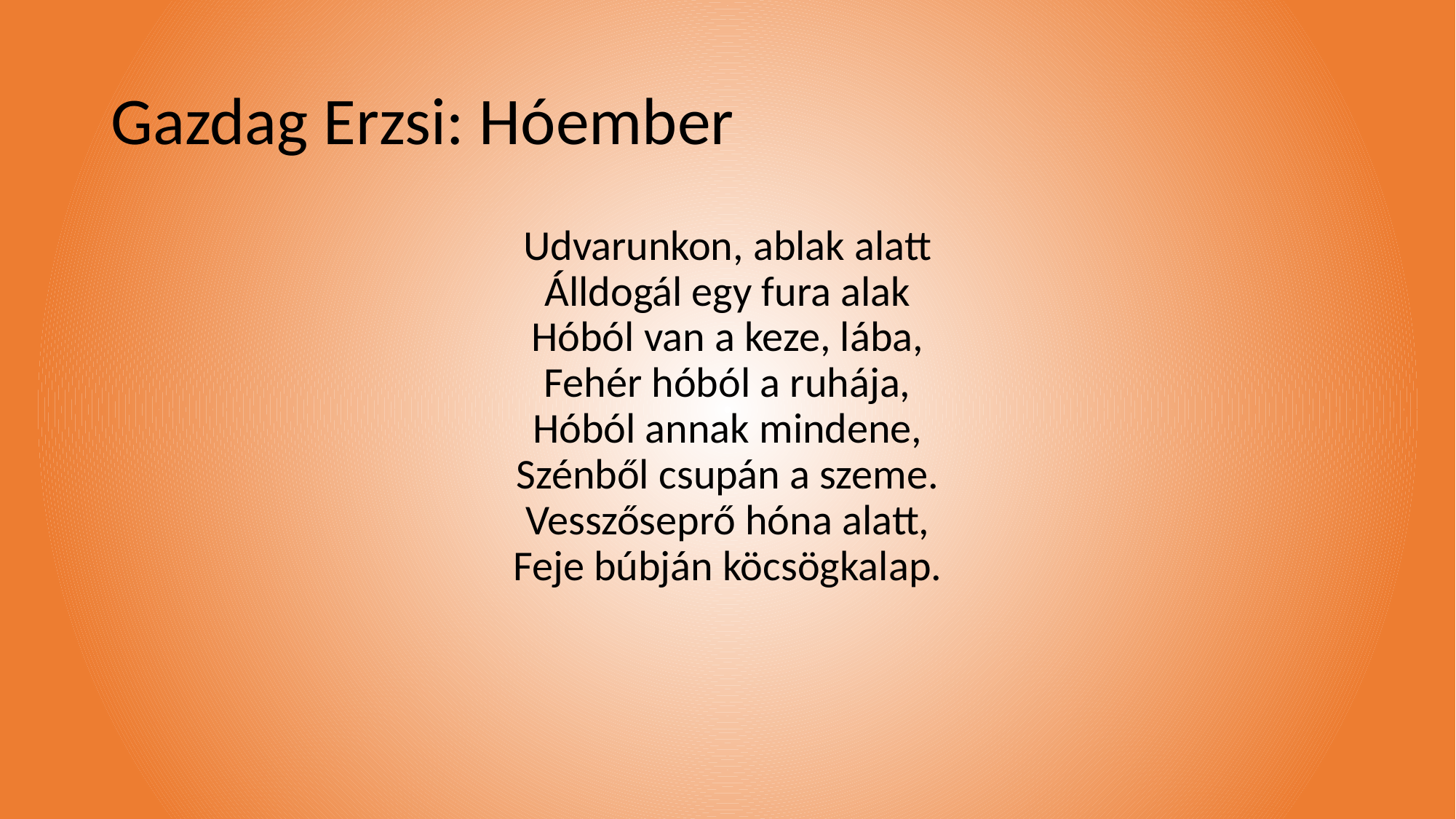

# Gazdag Erzsi: Hóember
Udvarunkon, ablak alatt
Álldogál egy fura alak
Hóból van a keze, lába,
Fehér hóból a ruhája,
Hóból annak mindene,
Szénből csupán a szeme.
Vesszőseprő hóna alatt,
Feje búbján köcsögkalap.